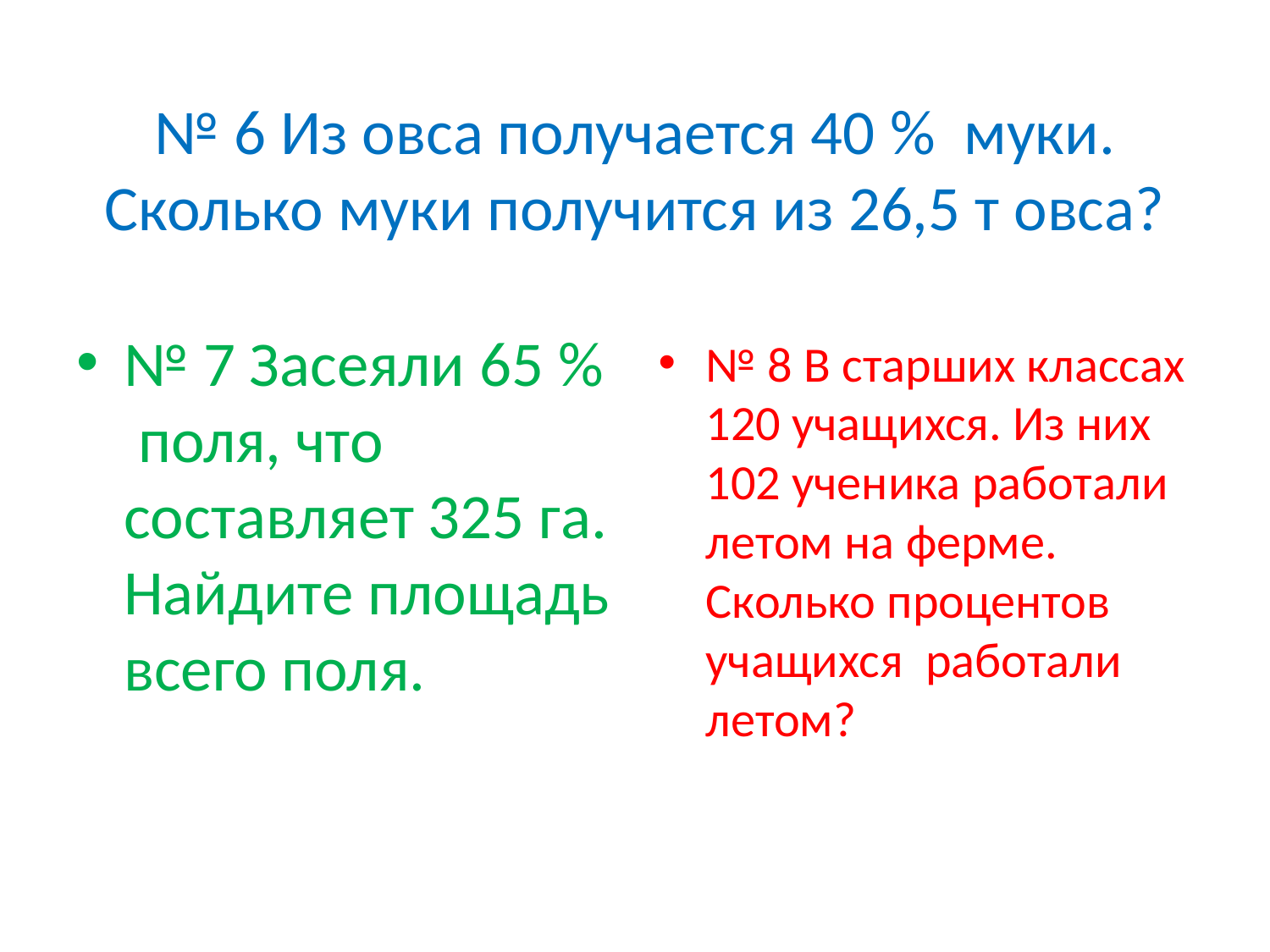

# № 6 Из овса получается 40 %  муки. Сколько муки получится из 26,5 т овса?
№ 7 Засеяли 65 %  поля, что составляет 325 га. Найдите площадь всего поля.
№ 8 В старших классах 120 учащихся. Из них 102 ученика работали летом на ферме. Сколько процентов учащихся  работали летом?